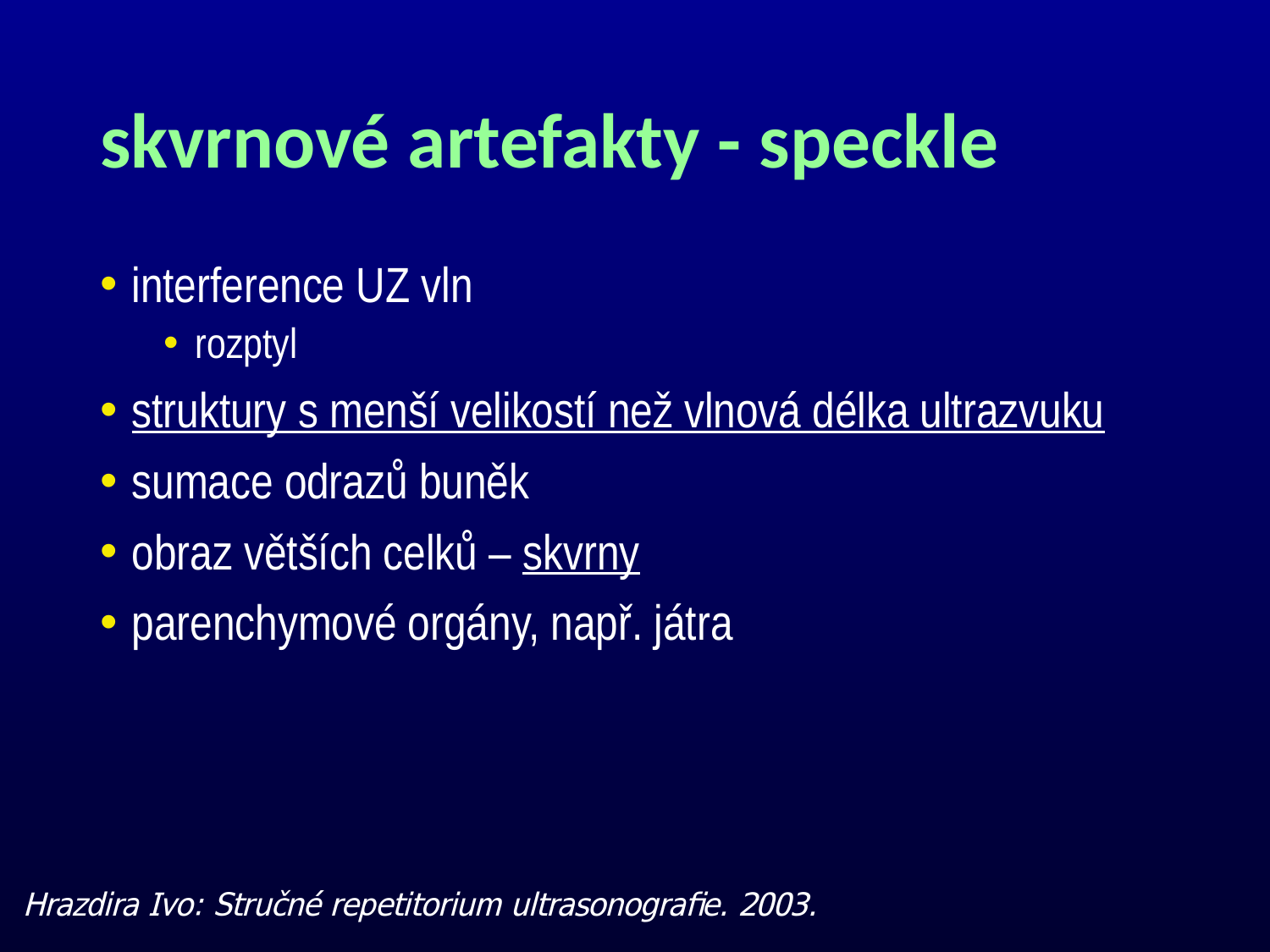

# skvrnové artefakty - speckle
interference UZ vln
rozptyl
struktury s menší velikostí než vlnová délka ultrazvuku
sumace odrazů buněk
obraz větších celků – skvrny
parenchymové orgány, např. játra

Hrazdira Ivo: Stručné repetitorium ultrasonografie. 2003.